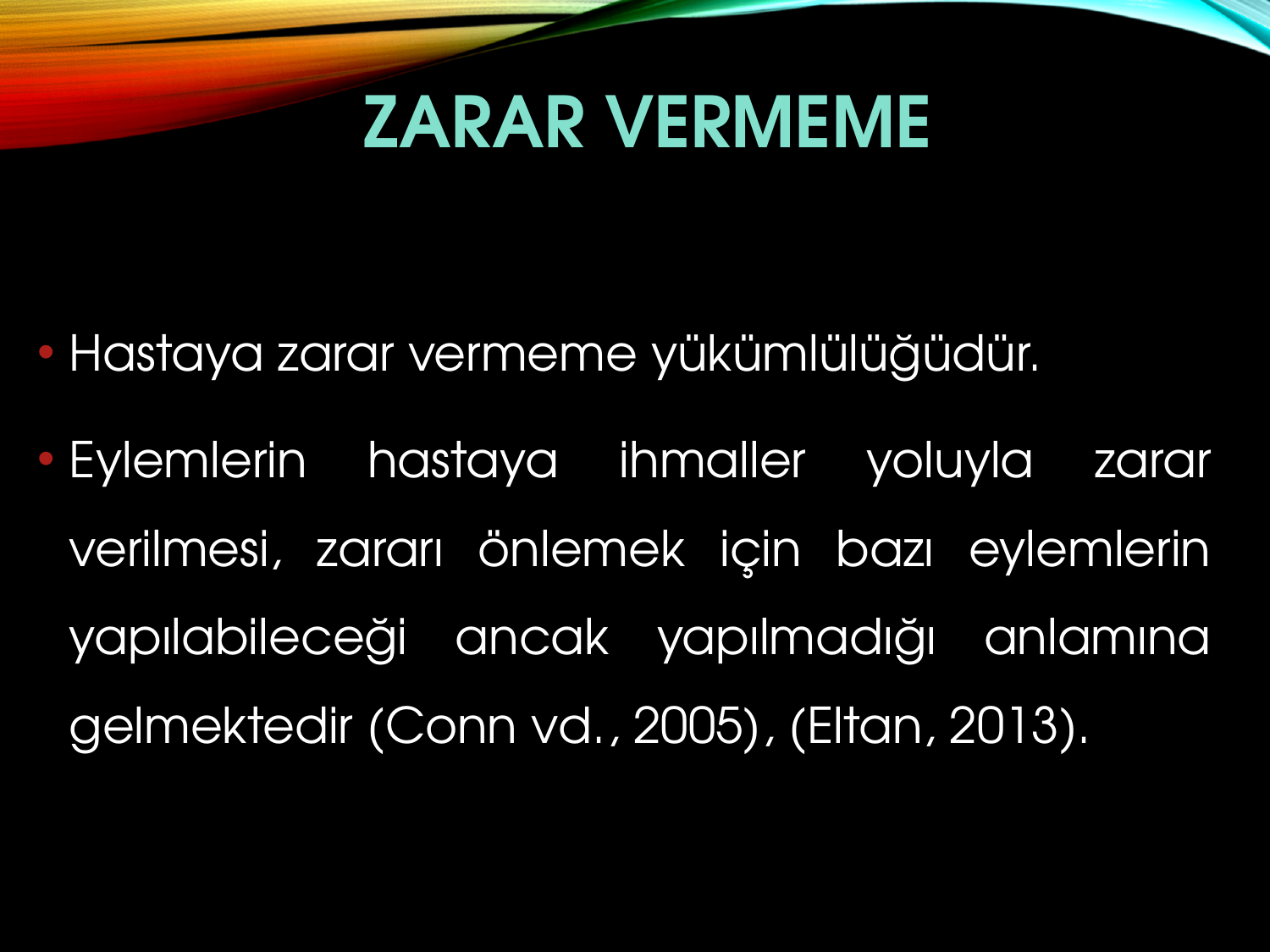

# ZARAR VERMEME
Hastaya zarar vermeme yükümlülüğüdür.
Eylemlerin hastaya ihmaller yoluyla zarar verilmesi, zararı önlemek için bazı eylemlerin yapılabileceği ancak yapılmadığı anlamına gelmektedir (Conn vd., 2005), (Eltan, 2013).